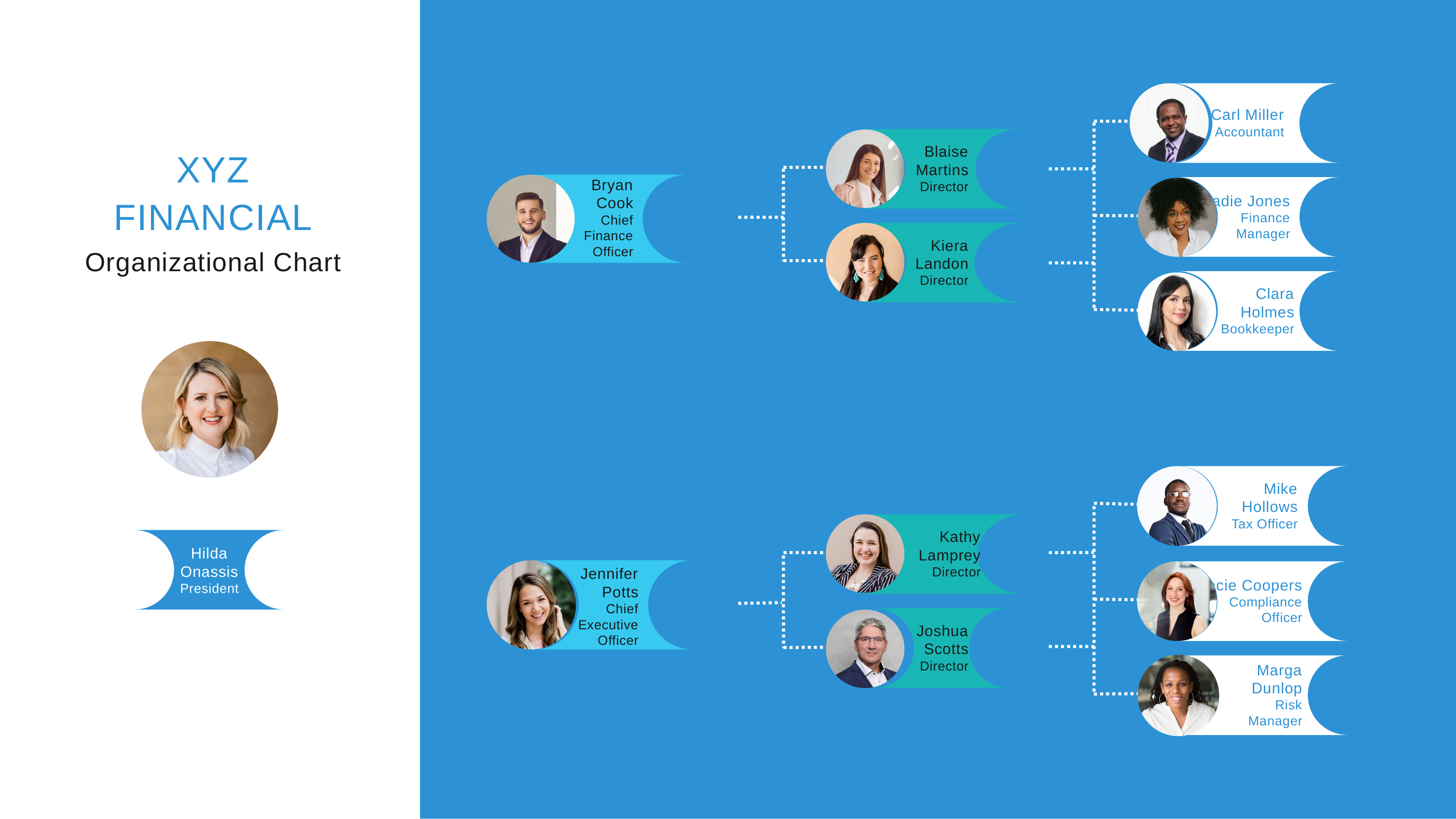

Carl Miller
Accountant

Blaise Martins
Director

XYZ FINANCIAL

Bryan Cook
Chief Finance Officer

Sadie Jones
Finance Manager

Kiera Landon
Director

Organizational Chart

Clara Holmes
Bookkeeper

Mike Hollows
Tax Officer

Kathy Lamprey
Director

Hilda Onassis
President

Jennifer Potts
Chief Executive Officer
Gracie Coopers
Compliance Officer

Joshua Scotts
Director

Marga Dunlop
Risk Manager